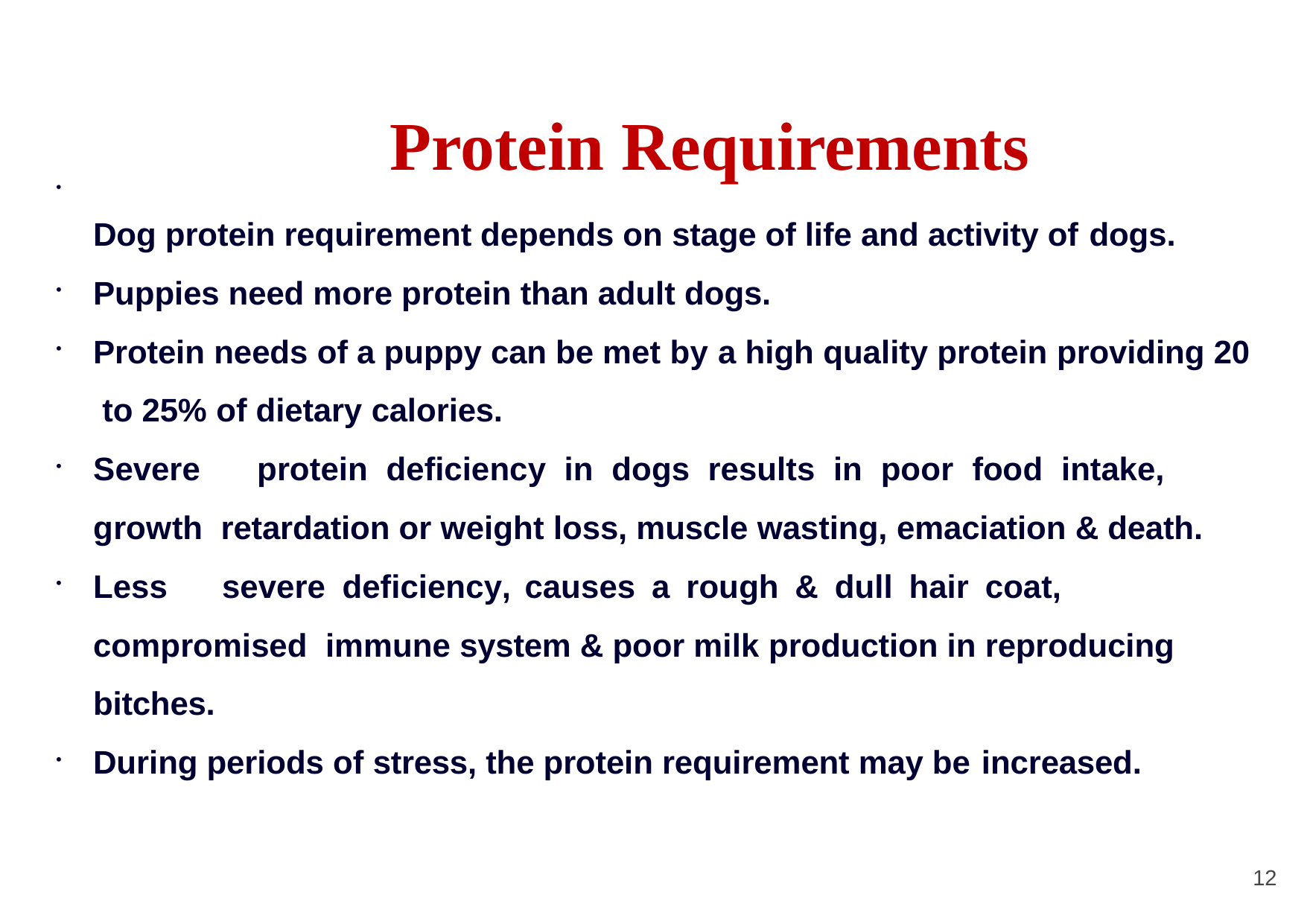

# Protein Requirements
•
Dog protein requirement depends on stage of life and activity of dogs.
Puppies need more protein than adult dogs.
Protein needs of a puppy can be met by a high quality protein providing 20  to 25% of dietary calories.
Severe	protein	deficiency	in	dogs	results	in	poor	food	intake,	growth  retardation or weight loss, muscle wasting, emaciation & death.
Less	severe	deficiency,	causes	a	rough	&	dull	hair	coat,	compromised  immune system & poor milk production in reproducing bitches.
During periods of stress, the protein requirement may be increased.
12